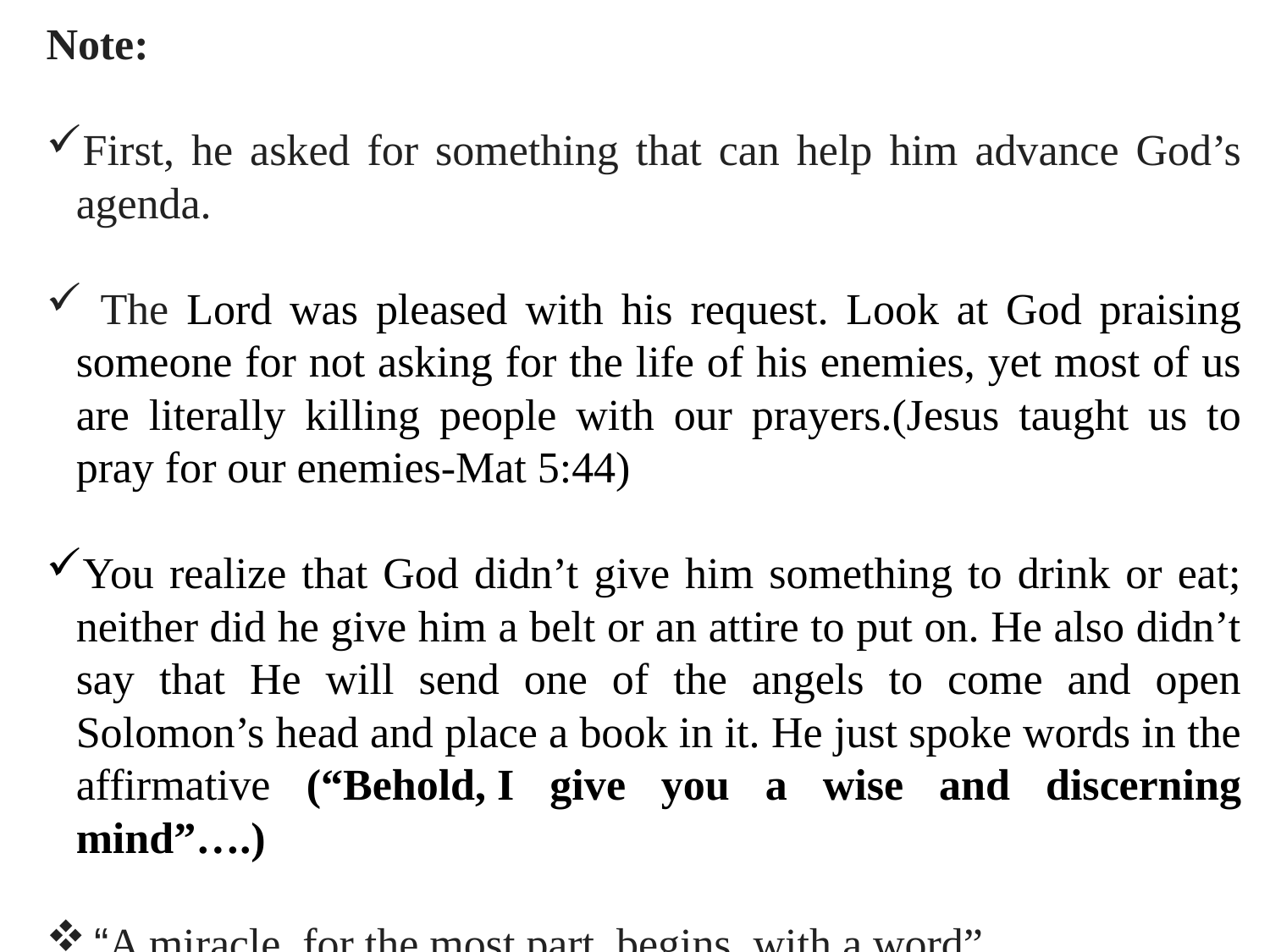

Note:

First, he asked for something that can help him advance God’s agenda.

 The Lord was pleased with his request. Look at God praising someone for not asking for the life of his enemies, yet most of us are literally killing people with our prayers.(Jesus taught us to pray for our enemies-Mat 5:44)

You realize that God didn’t give him something to drink or eat; neither did he give him a belt or an attire to put on. He also didn’t say that He will send one of the angels to come and open Solomon’s head and place a book in it. He just spoke words in the affirmative (“Behold, I give you a wise and discerning mind”….)

“A miracle, for the most part, begins  with a word”.